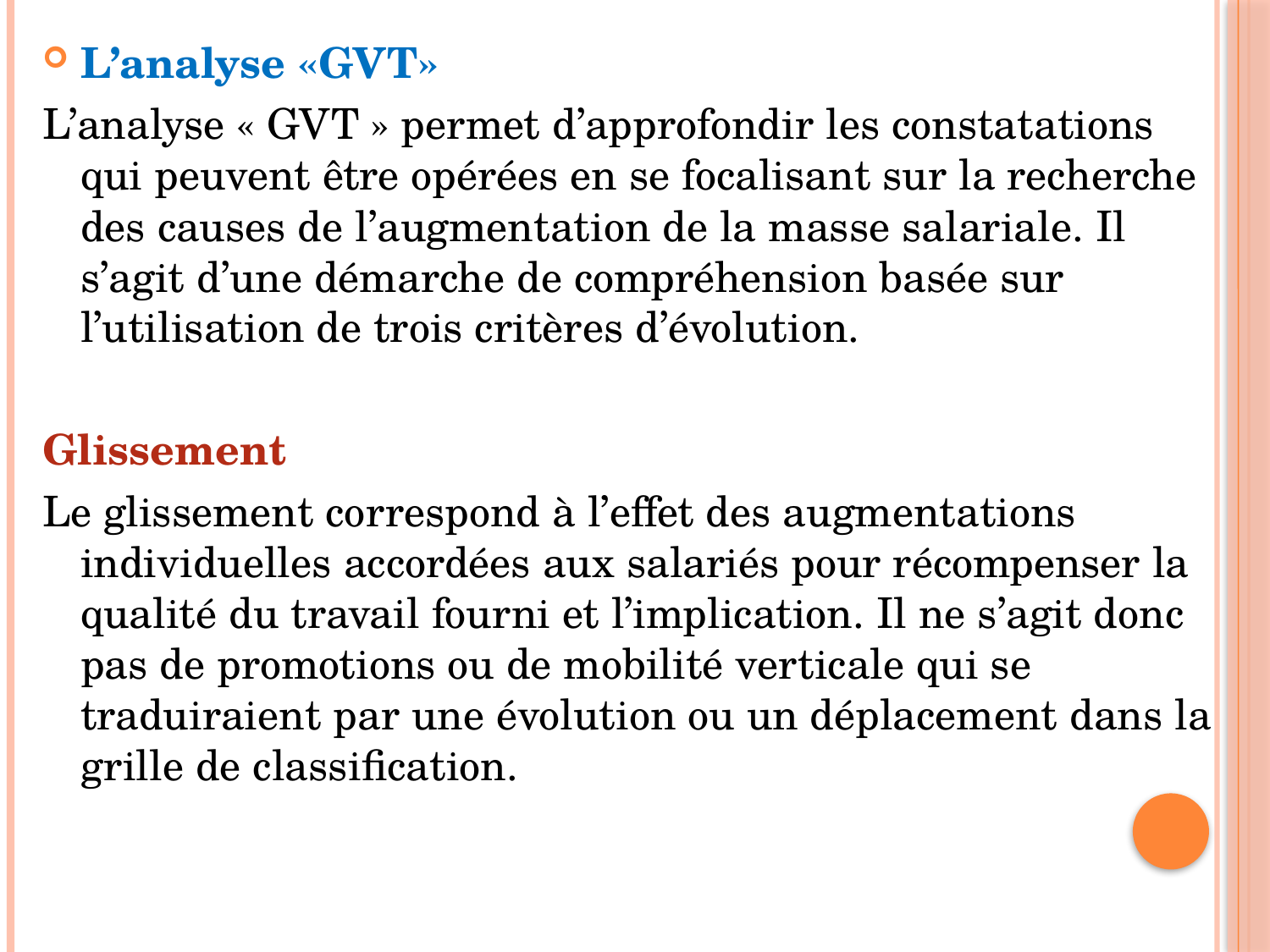

L’analyse «GVT»
L’analyse « GVT » permet d’approfondir les constatations qui peuvent être opérées en se focalisant sur la recherche des causes de l’augmentation de la masse salariale. Il s’agit d’une démarche de compréhension basée sur l’utilisation de trois critères d’évolution.

Glissement
Le glissement correspond à l’effet des augmentations individuelles accordées aux salariés pour récompenser la qualité du travail fourni et l’implication. Il ne s’agit donc pas de promotions ou de mobilité verticale qui se traduiraient par une évolution ou un déplacement dans la grille de classiﬁcation.